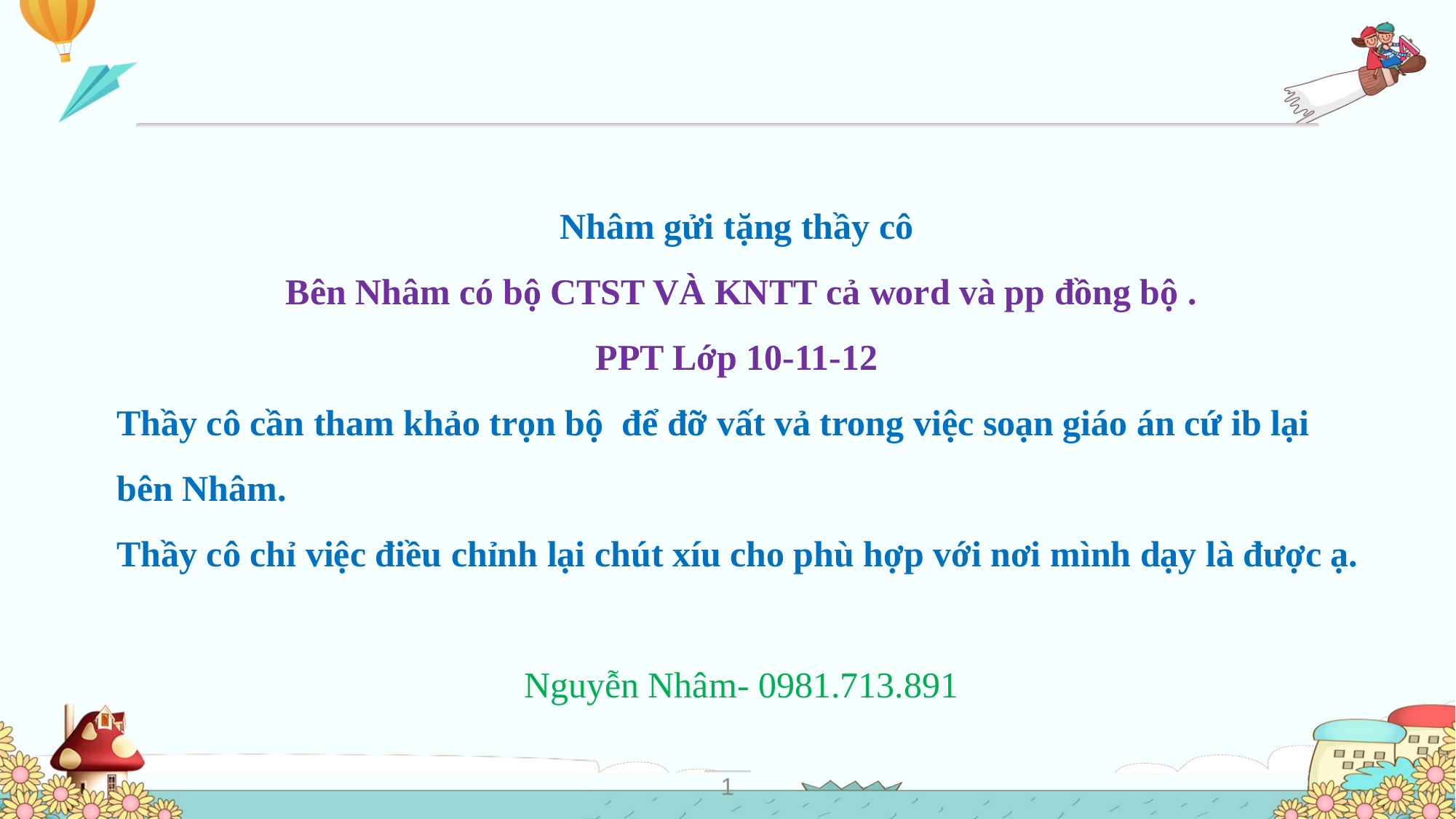

Nhâm gửi tặng thầy cô
Bên Nhâm có bộ CTST VÀ KNTT cả word và pp đồng bộ .
PPT Lớp 10-11-12
Thầy cô cần tham khảo trọn bộ  để đỡ vất vả trong việc soạn giáo án cứ ib lại bên Nhâm.
Thầy cô chỉ việc điều chỉnh lại chút xíu cho phù hợp với nơi mình dạy là được ạ.

Nguyễn Nhâm- 0981.713.891
1